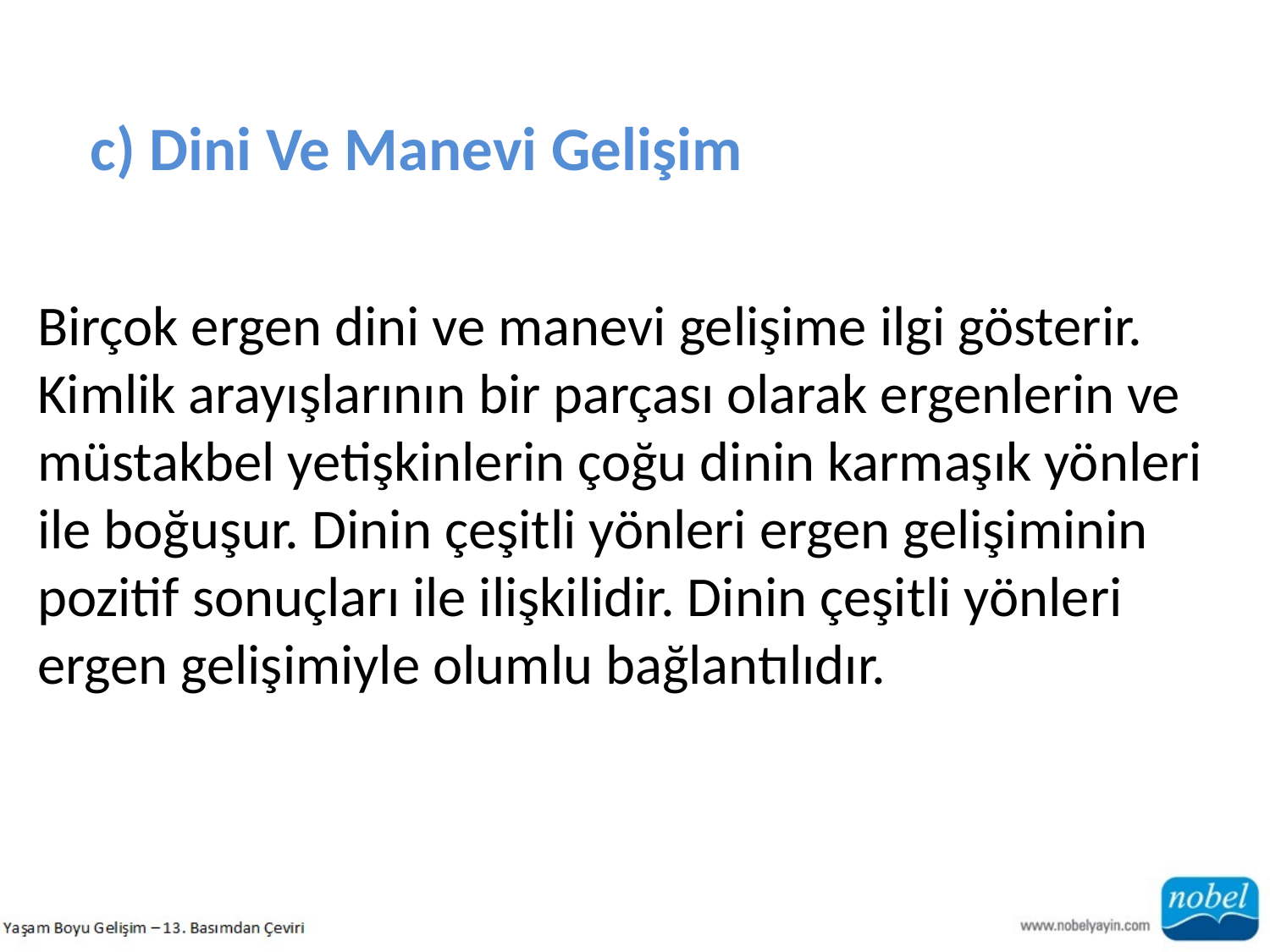

c) Dini Ve Manevi Gelişim
Birçok ergen dini ve manevi gelişime ilgi gösterir. Kimlik arayışlarının bir parçası olarak ergenlerin ve müstakbel yetişkinlerin çoğu dinin karmaşık yönleri ile boğuşur. Dinin çeşitli yönleri ergen gelişiminin pozitif sonuçları ile ilişkilidir. Dinin çeşitli yönleri
ergen gelişimiyle olumlu bağlantılıdır.